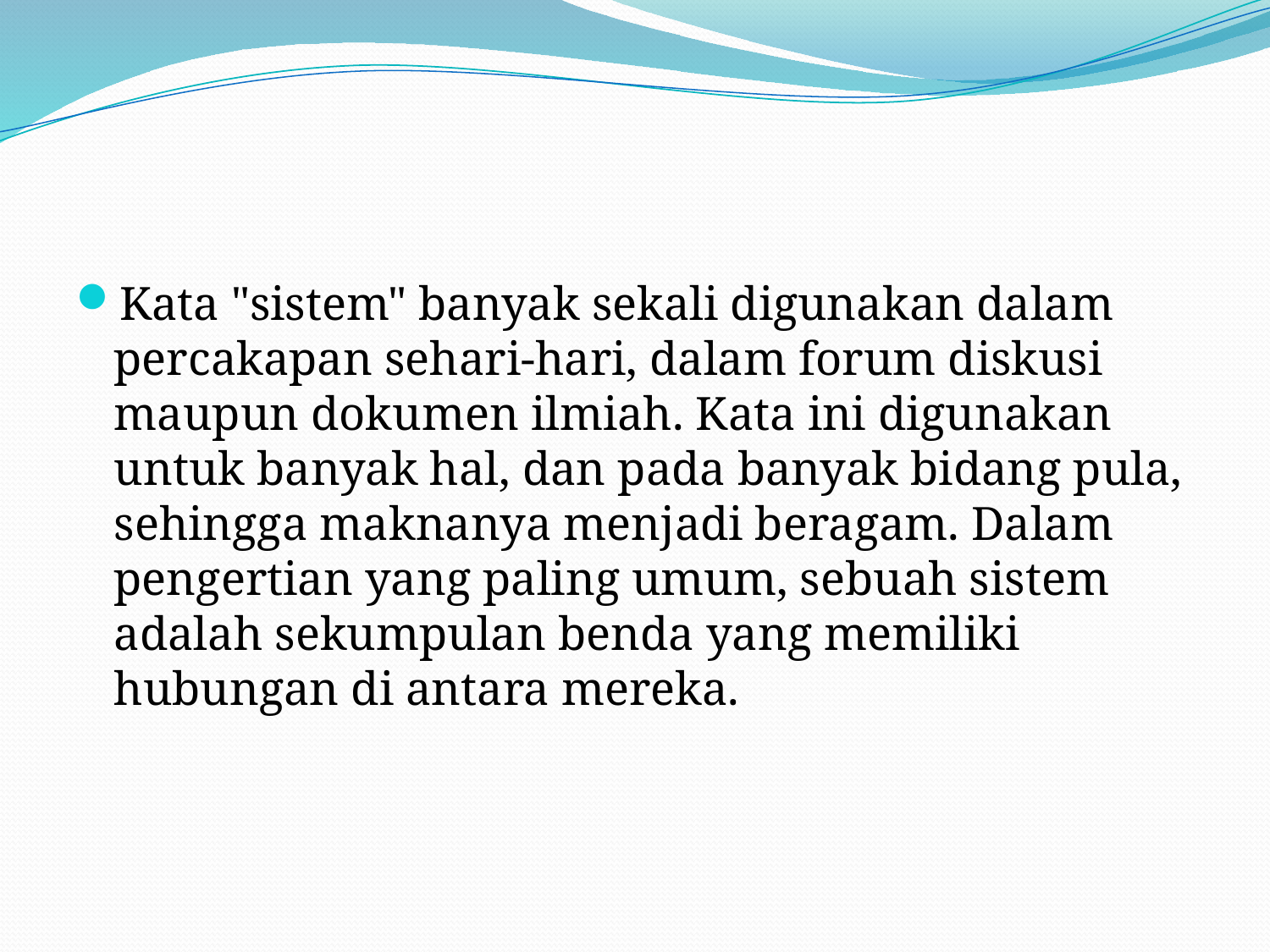

#
Kata "sistem" banyak sekali digunakan dalam percakapan sehari-hari, dalam forum diskusi maupun dokumen ilmiah. Kata ini digunakan untuk banyak hal, dan pada banyak bidang pula, sehingga maknanya menjadi beragam. Dalam pengertian yang paling umum, sebuah sistem adalah sekumpulan benda yang memiliki hubungan di antara mereka.